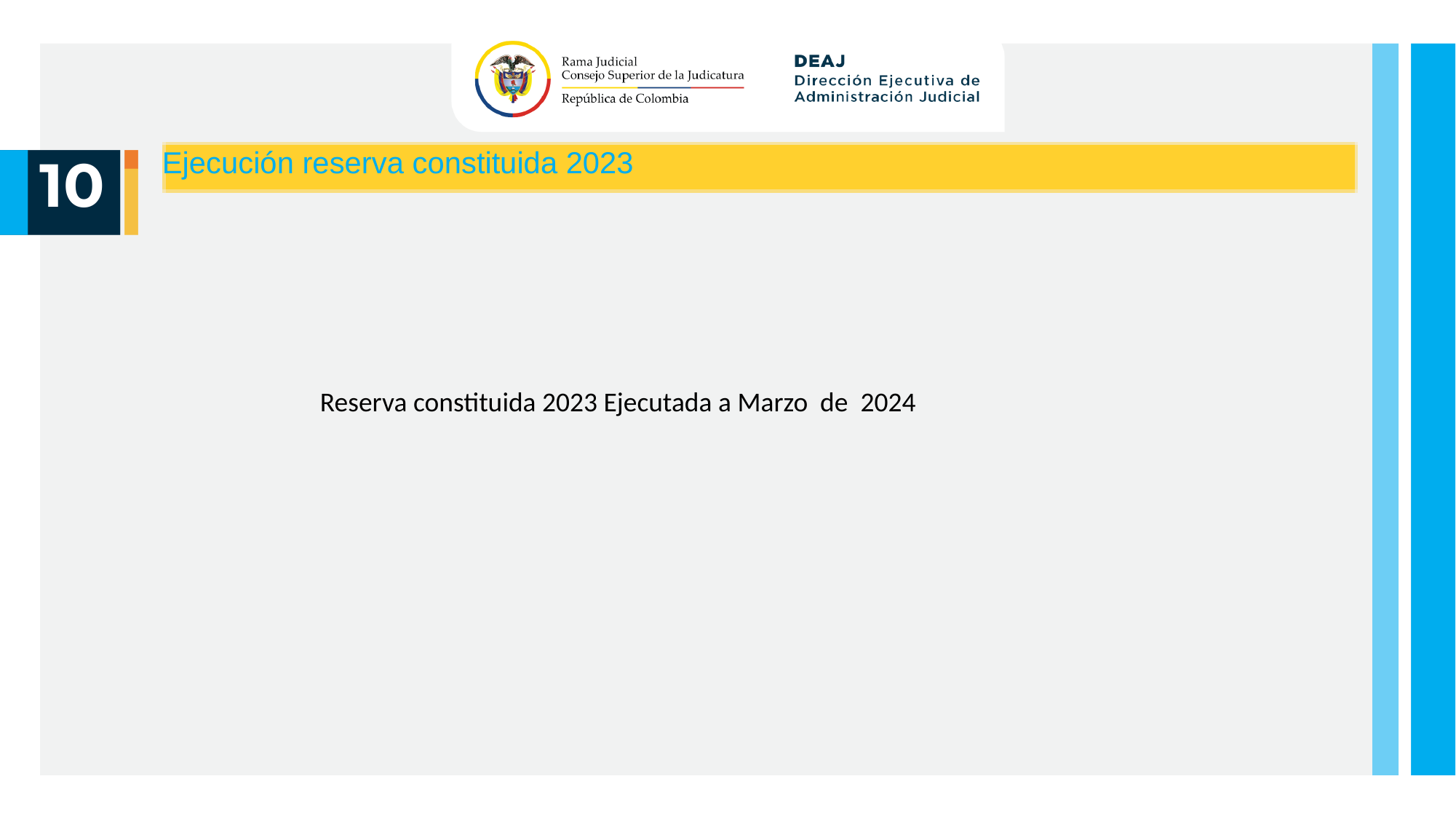

Ejecución reserva constituida 2023
10
Reserva constituida 2023 Ejecutada a Marzo  de  2024
Unidad de Presupuesto / Ejecucion Presupuestal